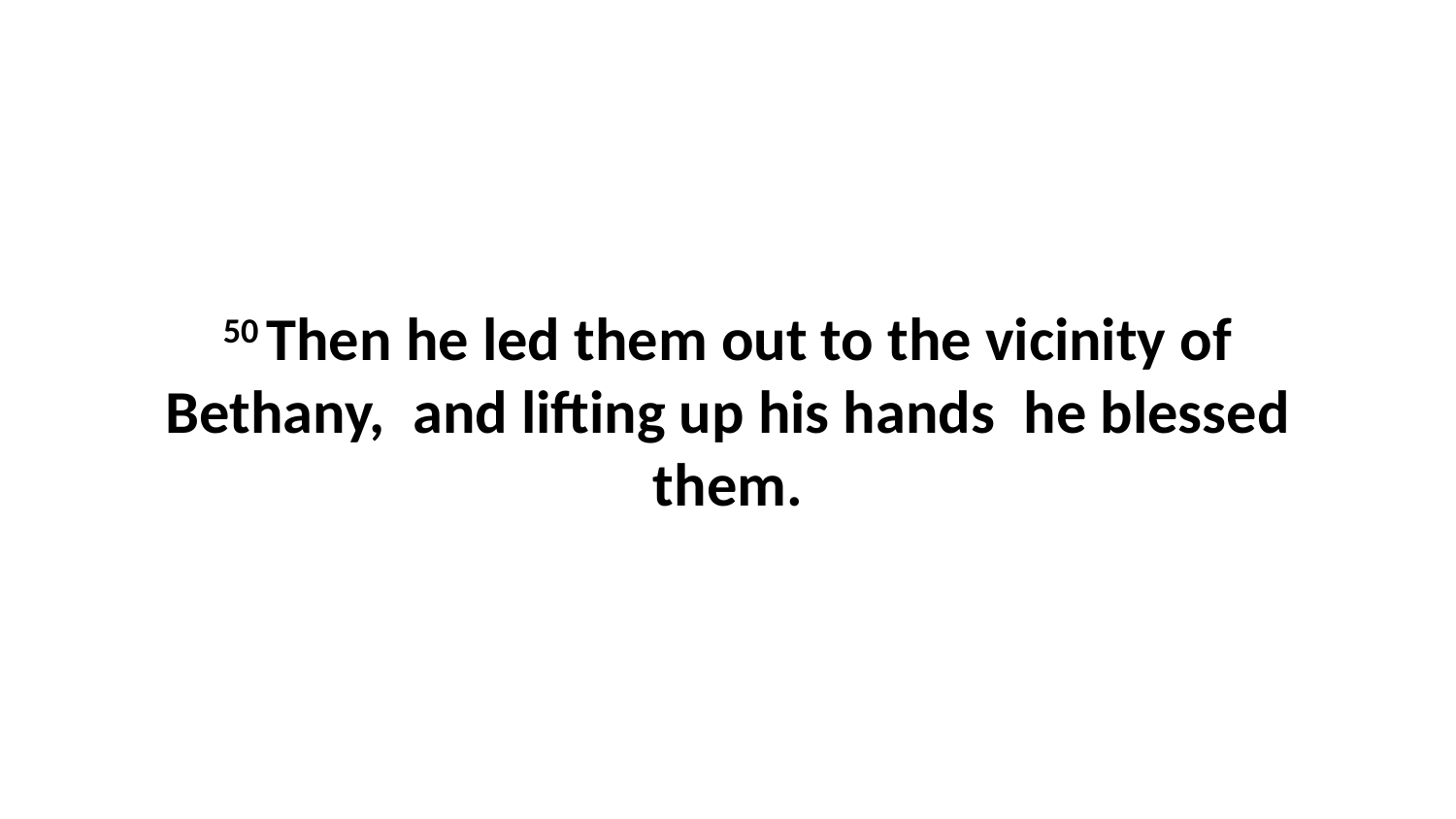

50 Then he led them out to the vicinity of Bethany,  and lifting up his hands  he blessed them.